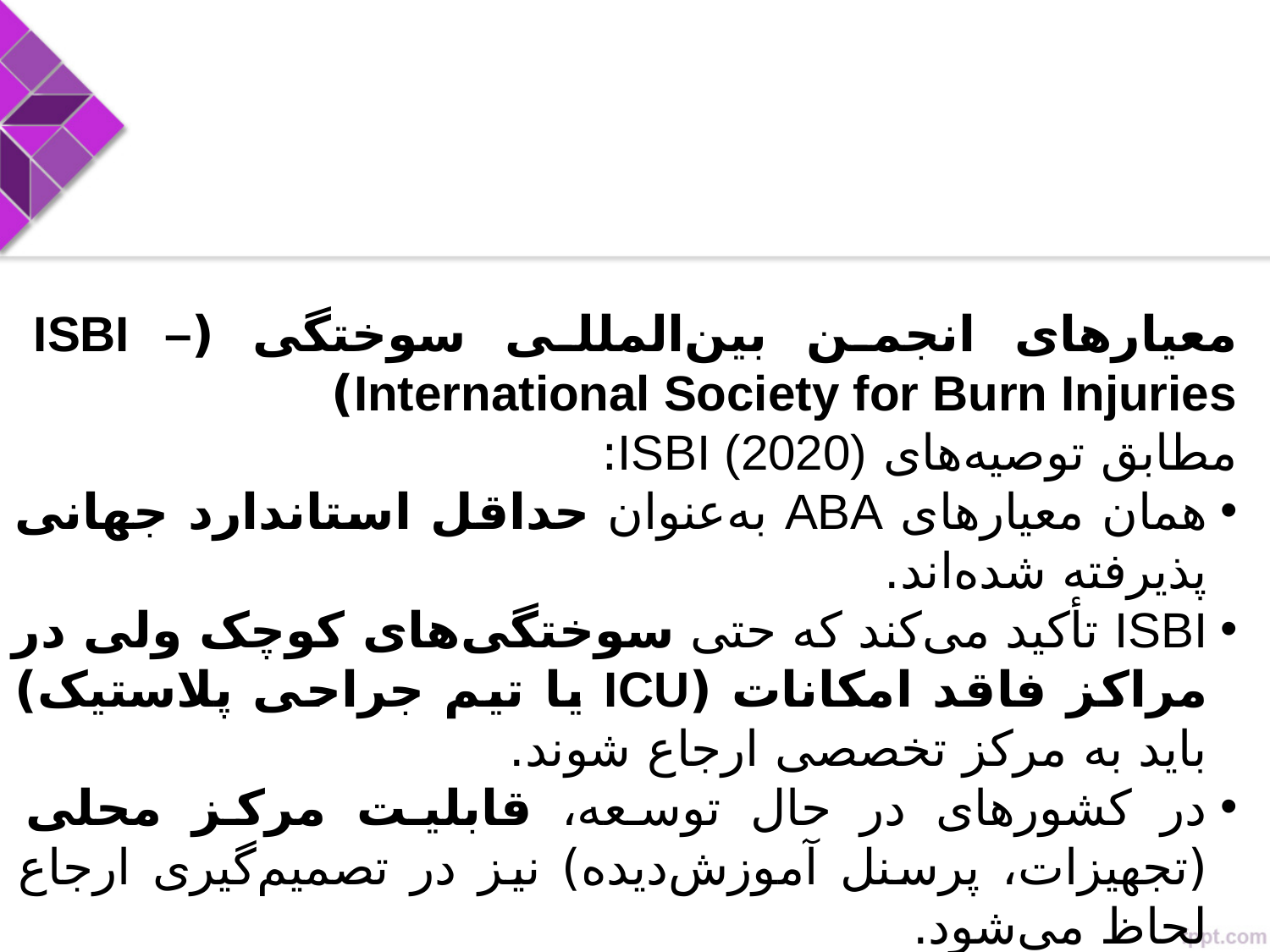

معیارهای انجمن بین‌المللی سوختگی (ISBI – International Society for Burn Injuries)
مطابق توصیه‌های ISBI (2020):
همان معیارهای ABA به‌عنوان حداقل استاندارد جهانی پذیرفته شده‌اند.
ISBI تأکید می‌کند که حتی سوختگی‌های کوچک ولی در مراکز فاقد امکانات (ICU یا تیم جراحی پلاستیک) باید به مرکز تخصصی ارجاع شوند.
در کشورهای در حال توسعه، قابلیت مرکز محلی (تجهیزات، پرسنل آموزش‌دیده) نیز در تصمیم‌گیری ارجاع لحاظ می‌شود.